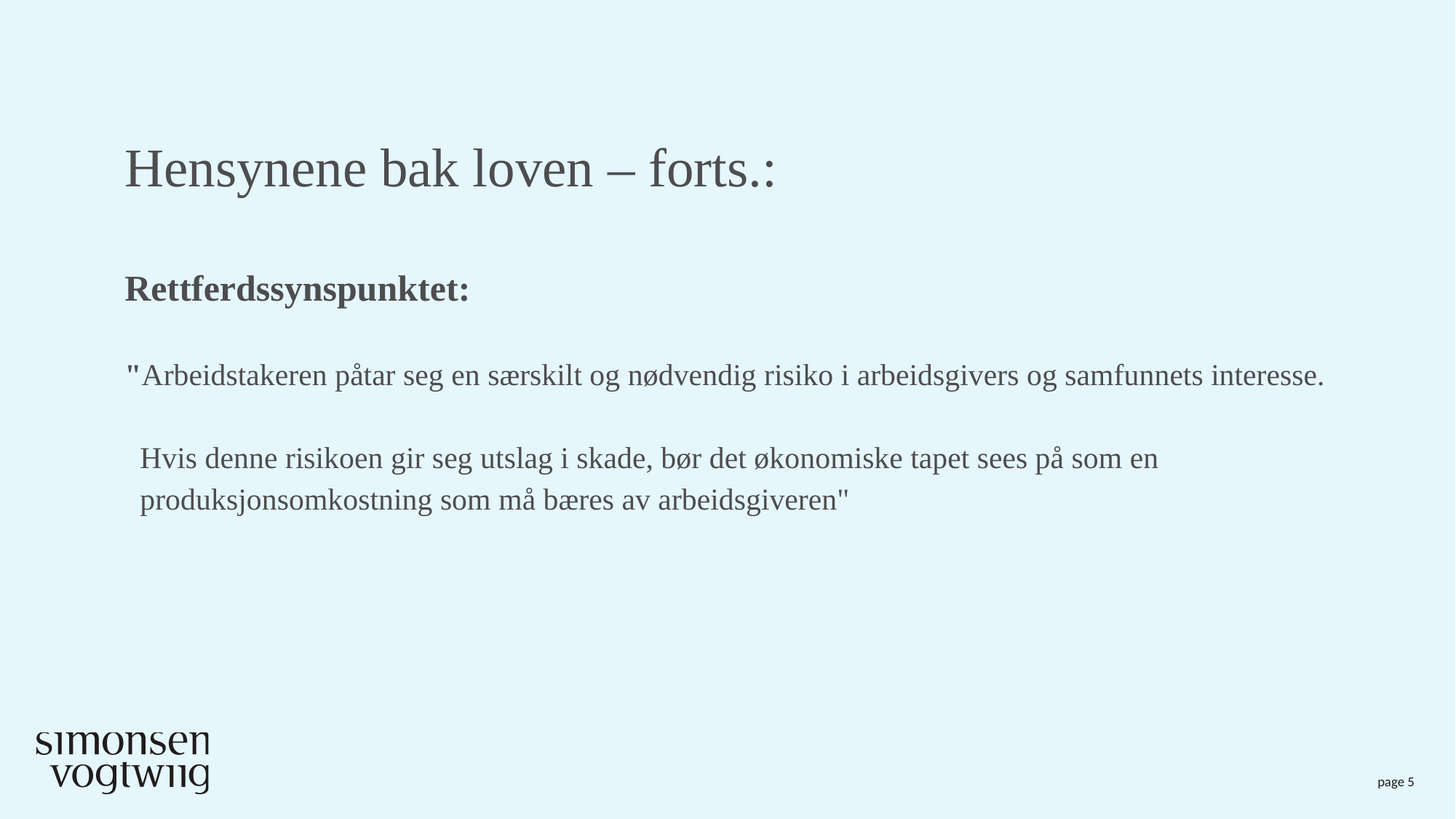

# Hensynene bak loven – forts.:

Rettferdssynspunktet:

"Arbeidstakeren påtar seg en særskilt og nødvendig risiko i arbeidsgivers og samfunnets interesse.
  Hvis denne risikoen gir seg utslag i skade, bør det økonomiske tapet sees på som en
  produksjonsomkostning som må bæres av arbeidsgiveren"

page 5